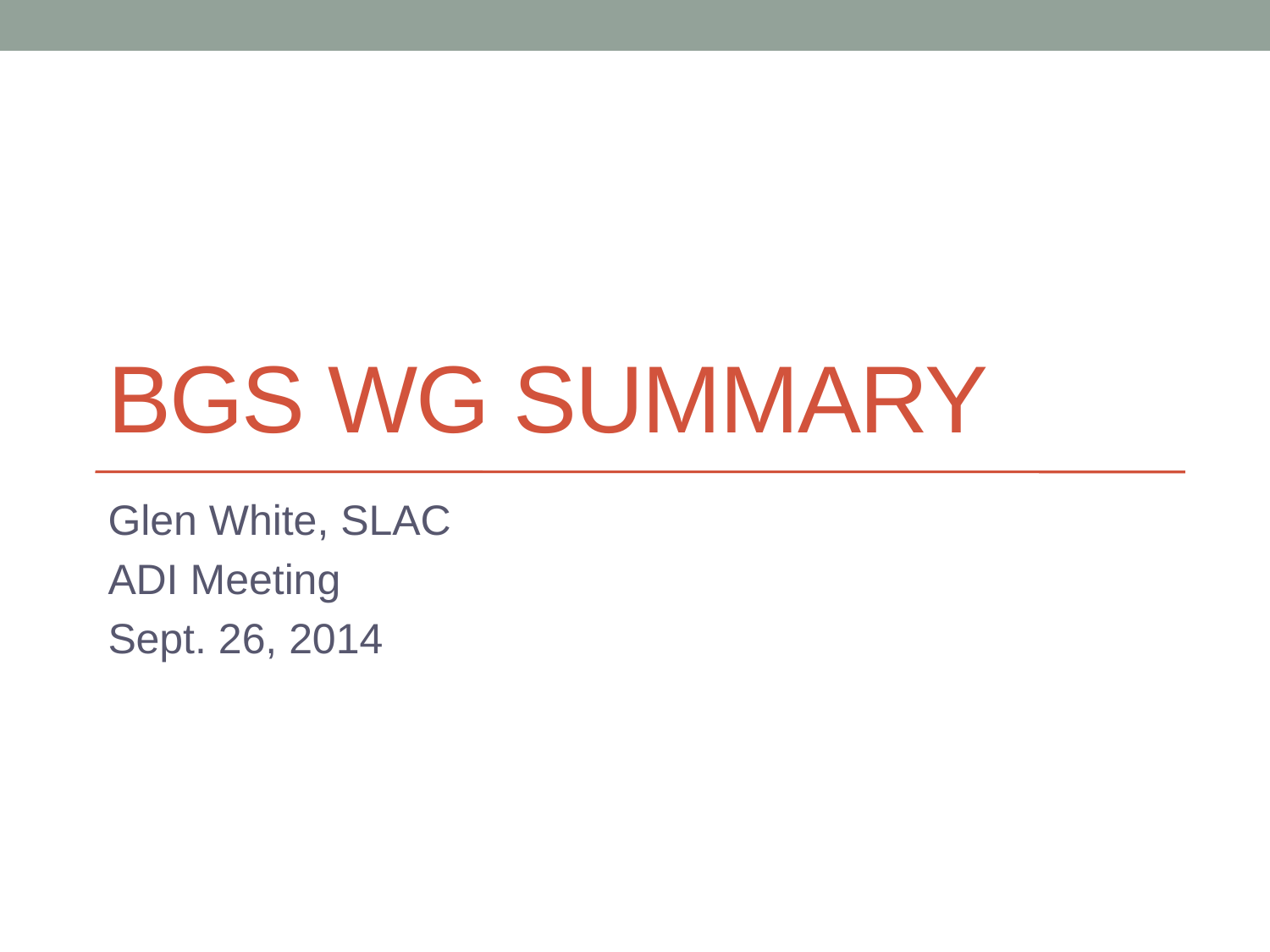

# BGS WG Summary
Glen White, SLAC
ADI Meeting
Sept. 26, 2014